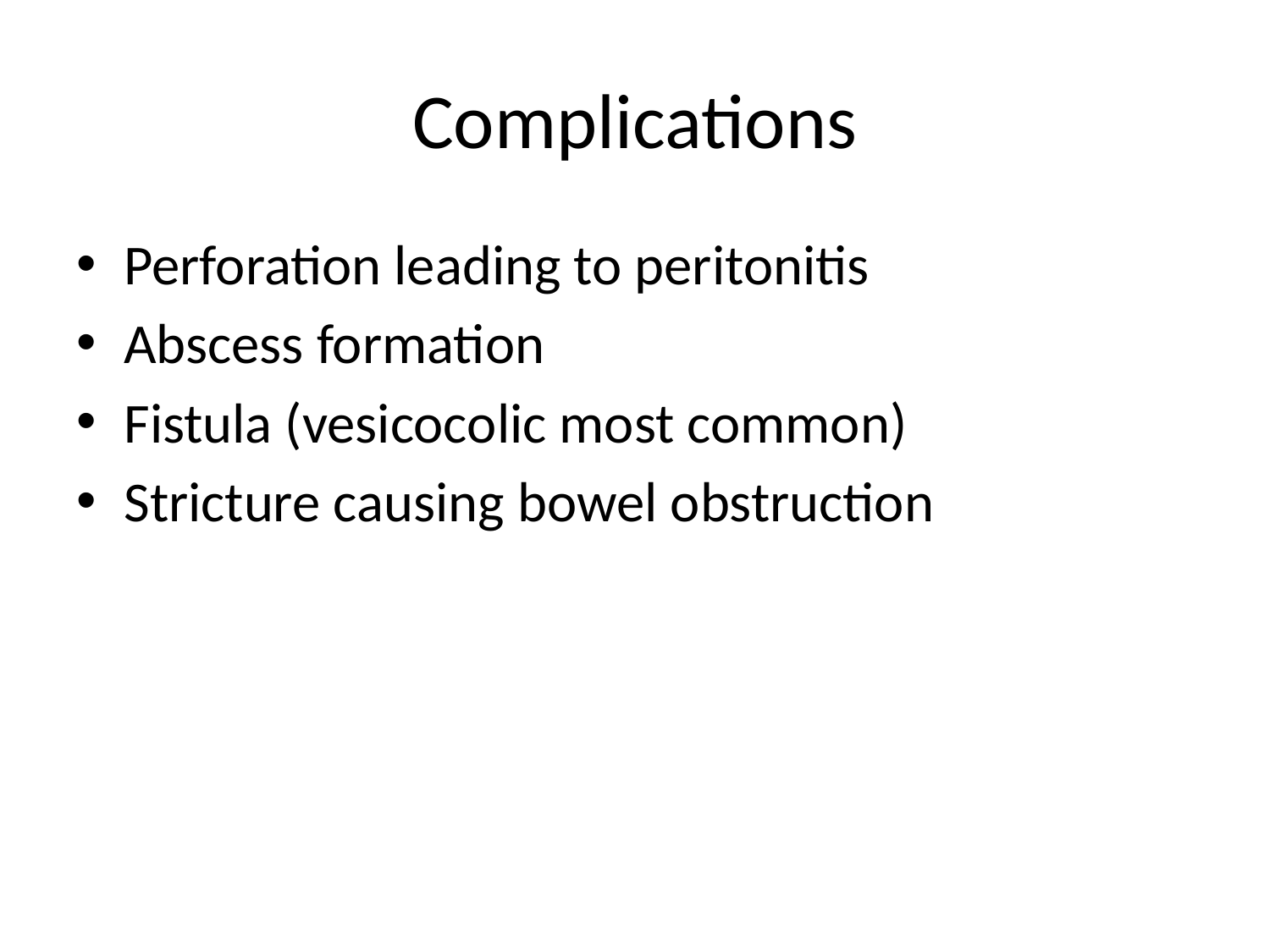

# Complications
Perforation leading to peritonitis
Abscess formation
Fistula (vesicocolic most common)
Stricture causing bowel obstruction